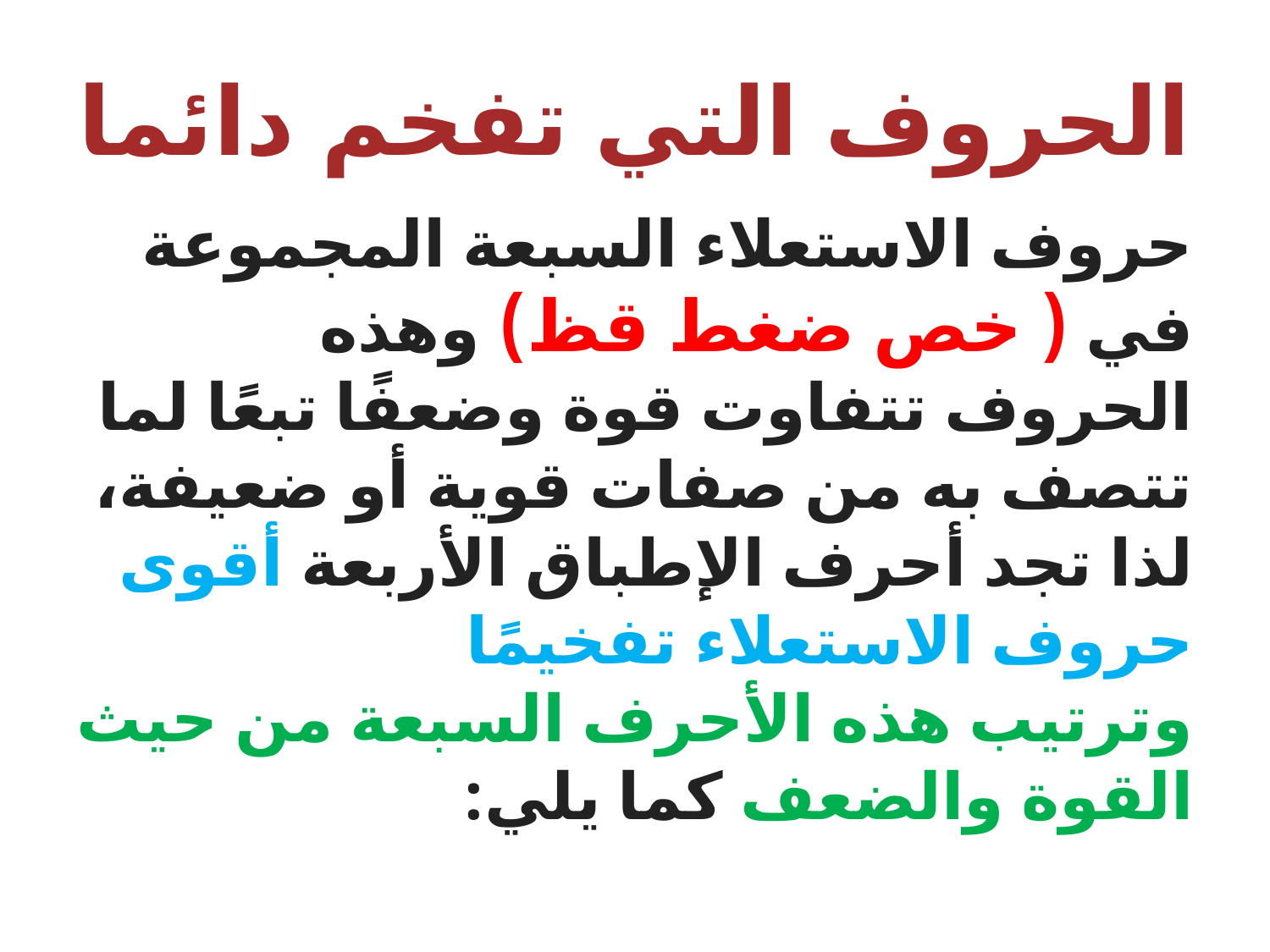

# الحروف التي تفخم دائما
حروف الاستعلاء السبعة المجموعة في ( خص ضغط قظ) وهذه الحروف تتفاوت قوة وضعفًا تبعًا لما تتصف به من صفات قوية أو ضعيفة، لذا تجد أحرف الإطباق الأربعة أقوى حروف الاستعلاء تفخيمًا
وترتيب هذه الأحرف السبعة من حيث القوة والضعف كما يلي: